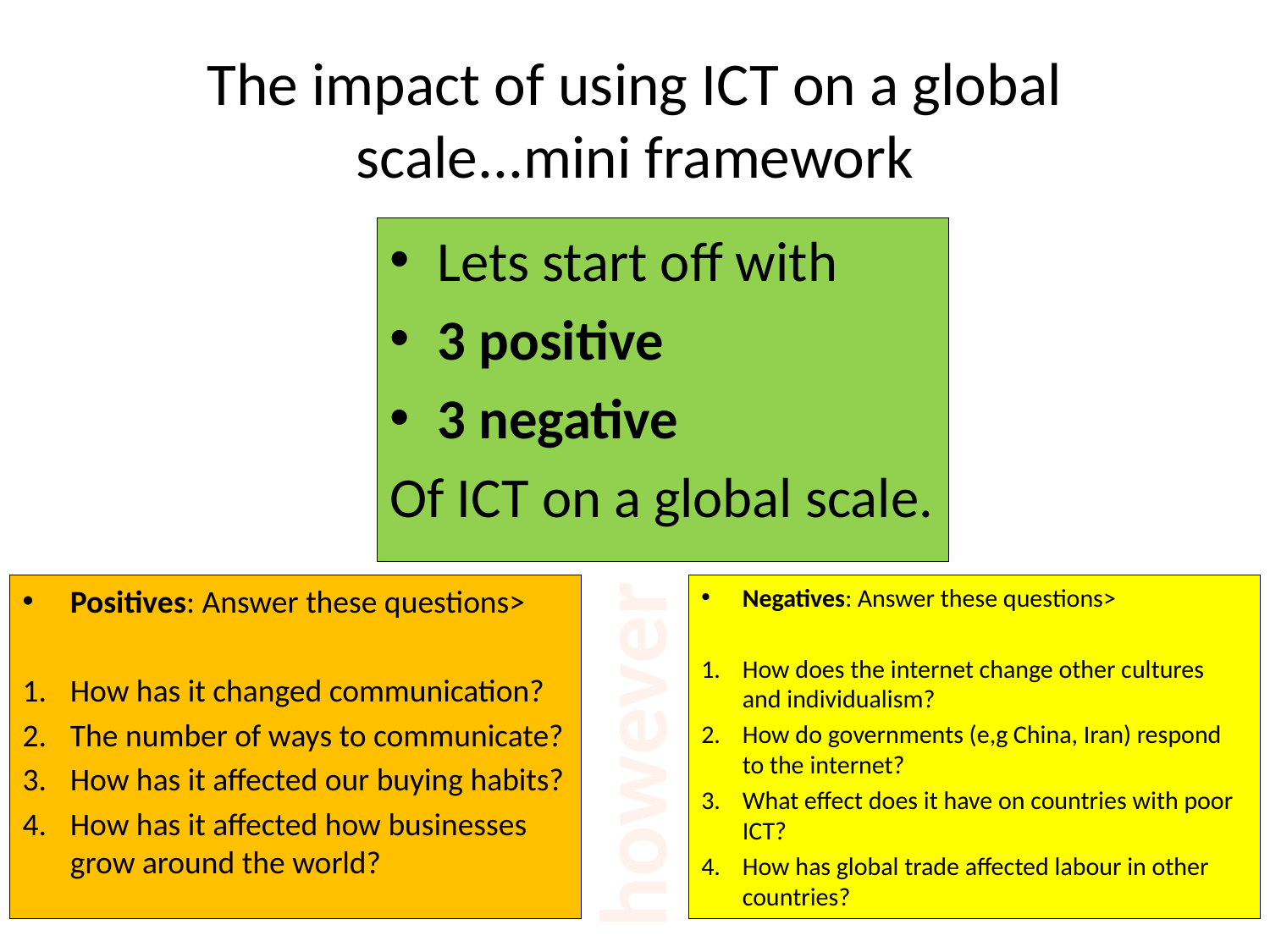

# The impact of using ICT on a global scale...mini framework
Lets start off with
3 positive
3 negative
Of ICT on a global scale.
Positives: Answer these questions>

How has it changed communication?
The number of ways to communicate?
How has it affected our buying habits?
How has it affected how businesses grow around the world?
Negatives: Answer these questions>

How does the internet change other cultures and individualism?
How do governments (e,g China, Iran) respond to the internet?
What effect does it have on countries with poor ICT?
How has global trade affected labour in other countries?
however